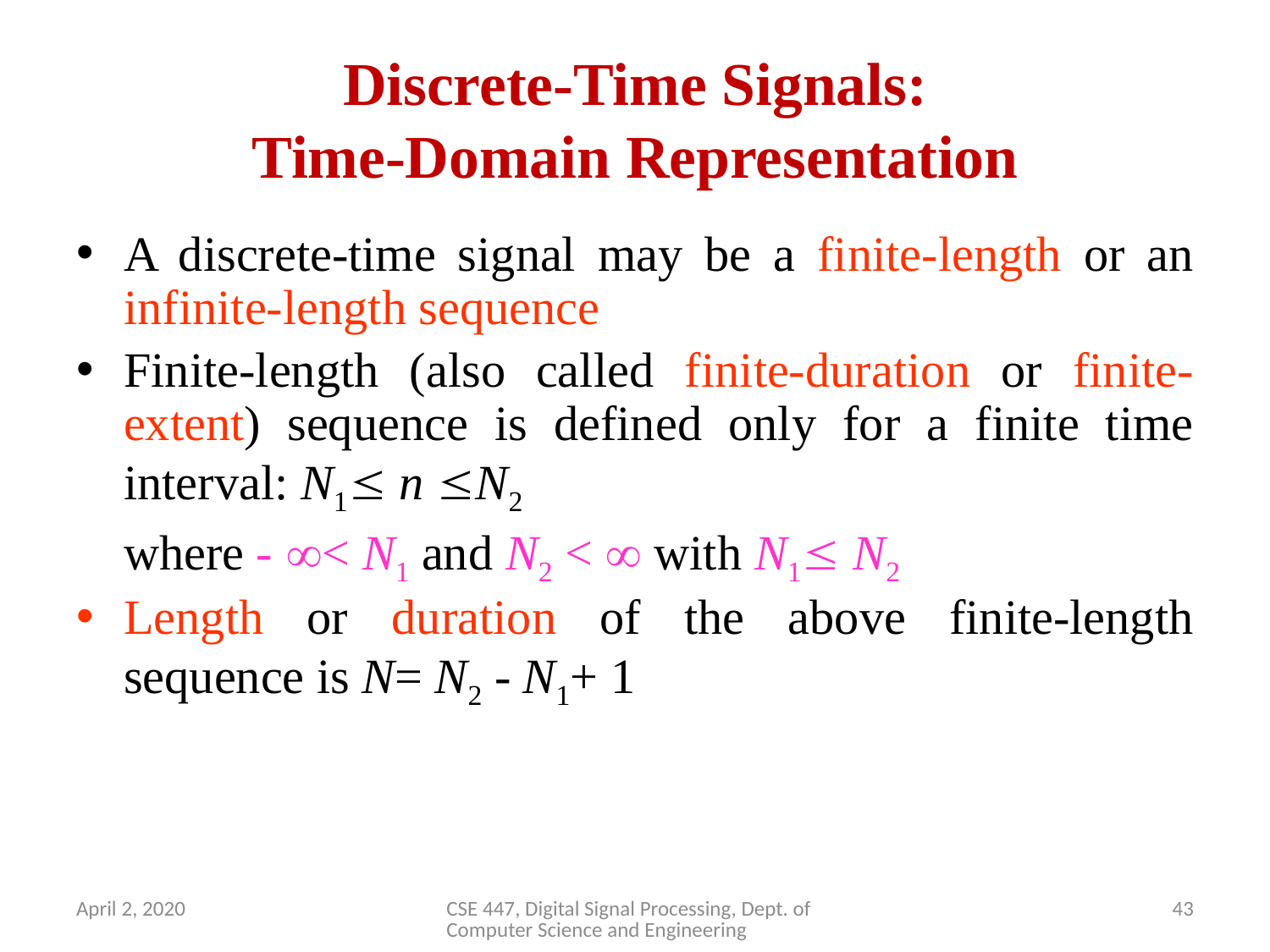

# Discrete-Time Signals: Time-Domain Representation
A discrete-time signal may be a finite-length or an infinite-length sequence
Finite-length (also called finite-duration or finite-extent) sequence is defined only for a finite time interval: N1≤ n ≤N2
	where - ∞< N1 and N2 < ∞ with N1≤ N2
Length or duration of the above finite-length sequence is N= N2 - N1+ 1
April 2, 2020
CSE 447, Digital Signal Processing, Dept. of Computer Science and Engineering
43